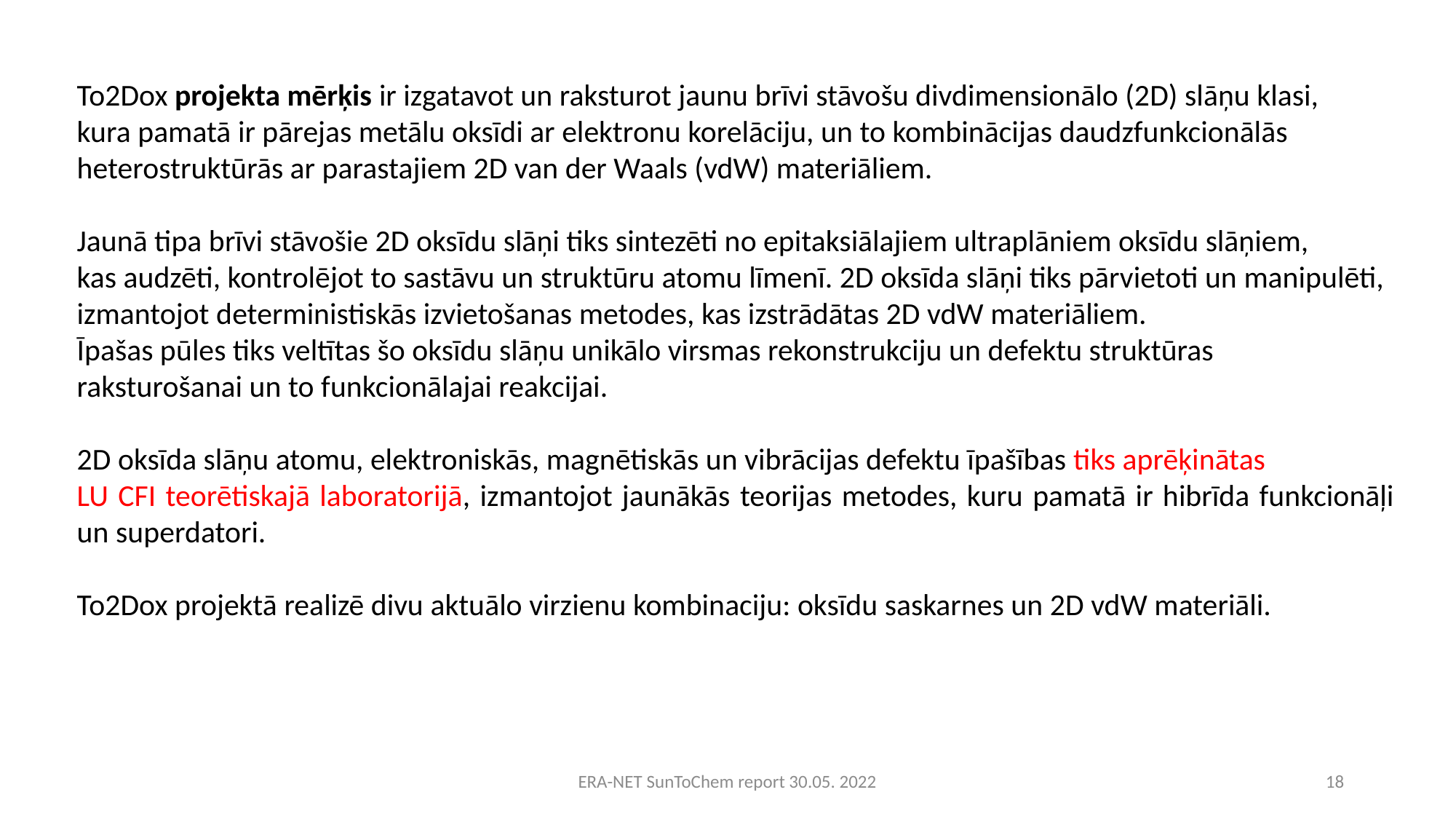

To2Dox projekta mērķis ir izgatavot un raksturot jaunu brīvi stāvošu divdimensionālo (2D) slāņu klasi,
kura pamatā ir pārejas metālu oksīdi ar elektronu korelāciju, un to kombinācijas daudzfunkcionālās
heterostruktūrās ar parastajiem 2D van der Waals (vdW) materiāliem.

Jaunā tipa brīvi stāvošie 2D oksīdu slāņi tiks sintezēti no epitaksiālajiem ultraplāniem oksīdu slāņiem,
kas audzēti, kontrolējot to sastāvu un struktūru atomu līmenī. 2D oksīda slāņi tiks pārvietoti un manipulēti,
izmantojot deterministiskās izvietošanas metodes, kas izstrādātas 2D vdW materiāliem.
Īpašas pūles tiks veltītas šo oksīdu slāņu unikālo virsmas rekonstrukciju un defektu struktūras
raksturošanai un to funkcionālajai reakcijai.

2D oksīda slāņu atomu, elektroniskās, magnētiskās un vibrācijas defektu īpašības tiks aprēķinātas
LU CFI teorētiskajā laboratorijā, izmantojot jaunākās teorijas metodes, kuru pamatā ir hibrīda funkcionāļi un superdatori.

To2Dox projektā realizē divu aktuālo virzienu kombinaciju: oksīdu saskarnes un 2D vdW materiāli.

ERA-NET SunToChem report 30.05. 2022
18